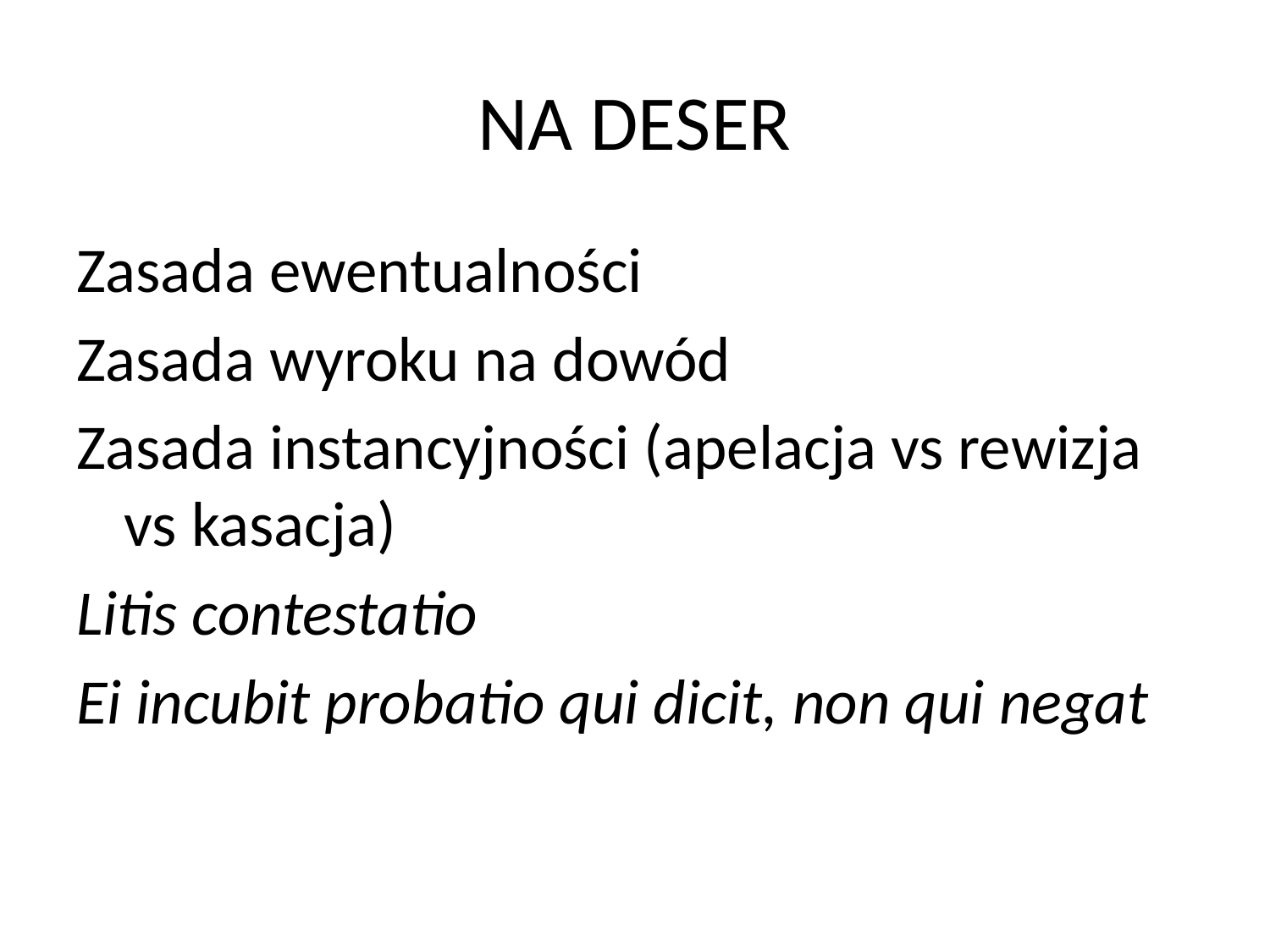

# NA DESER
Zasada ewentualności
Zasada wyroku na dowód
Zasada instancyjności (apelacja vs rewizja vs kasacja)
Litis contestatio
Ei incubit probatio qui dicit, non qui negat